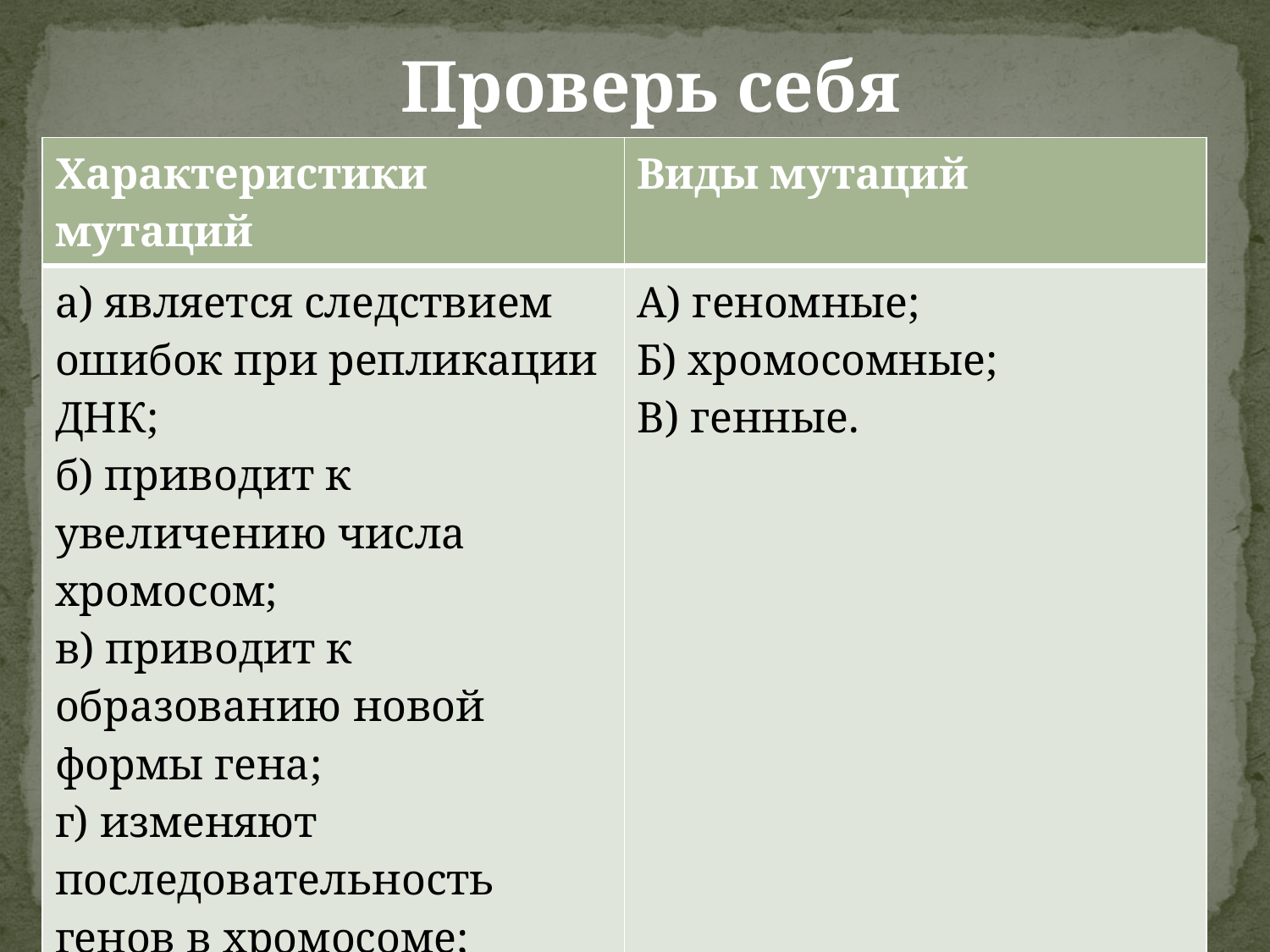

Проверь себя
| Характеристики мутаций | Виды мутаций |
| --- | --- |
| а) является следствием ошибок при репликации ДНК; б) приводит к увеличению числа хромосом; в) приводит к образованию новой формы гена; г) изменяют последовательность генов в хромосоме; д) наблюдается у растений; е) затрагивают отдельные хромосомы. | А) геномные; Б) хромосомные; В) генные. |